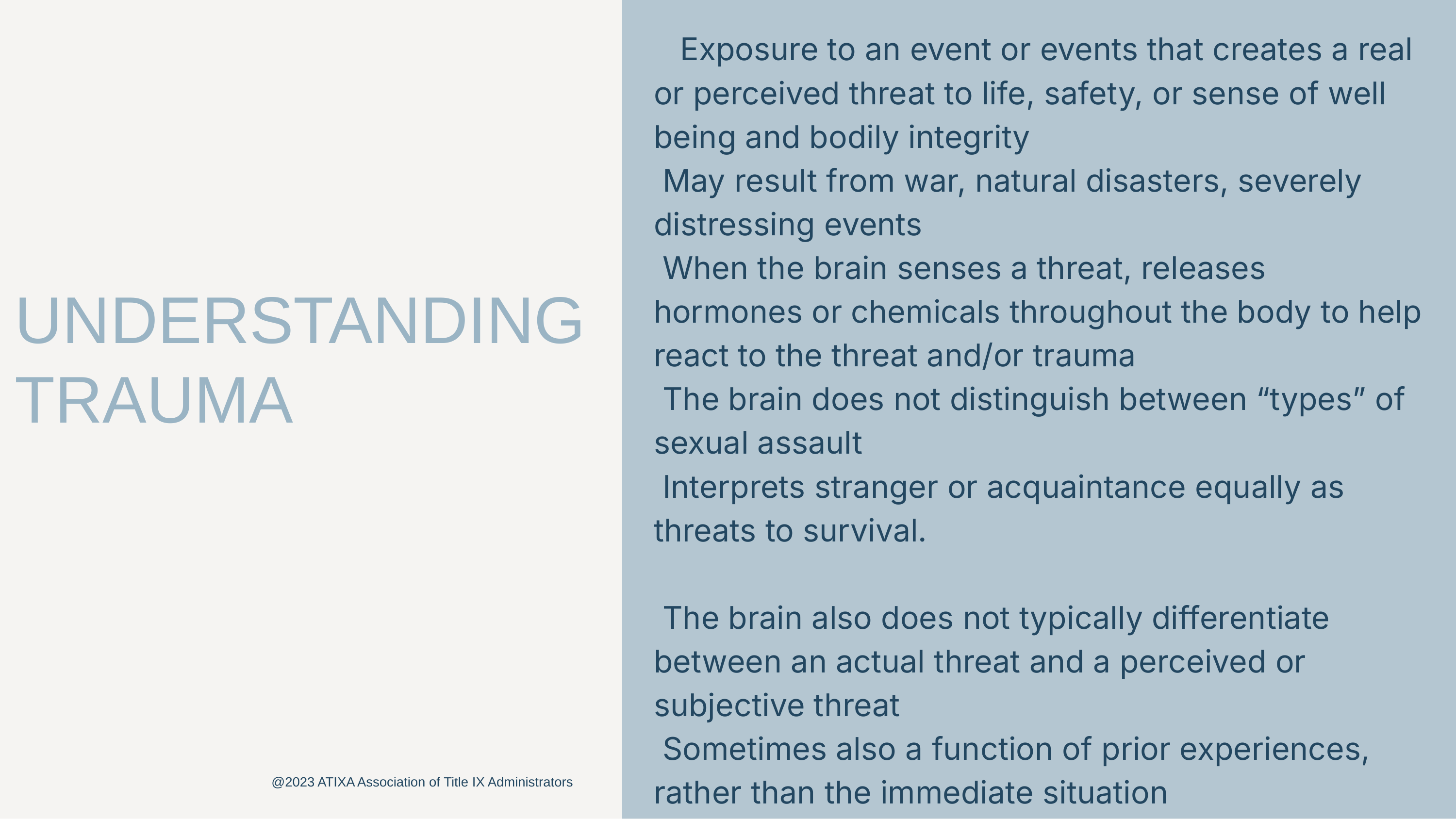

Exposure to an event or events that creates a real or perceived threat to life, safety, or sense of well being and bodily integrity
 May result from war, natural disasters, severely distressing events
 When the brain senses a threat, releases hormones or chemicals throughout the body to help react to the threat and/or trauma
 The brain does not distinguish between “types” of sexual assault
 Interprets stranger or acquaintance equally as threats to survival.

 The brain also does not typically differentiate between an actual threat and a perceived or subjective threat
 Sometimes also a function of prior experiences, rather than the immediate situation

UNDERSTANDING TRAUMA

@2023 ATIXA Association of Title IX Administrators